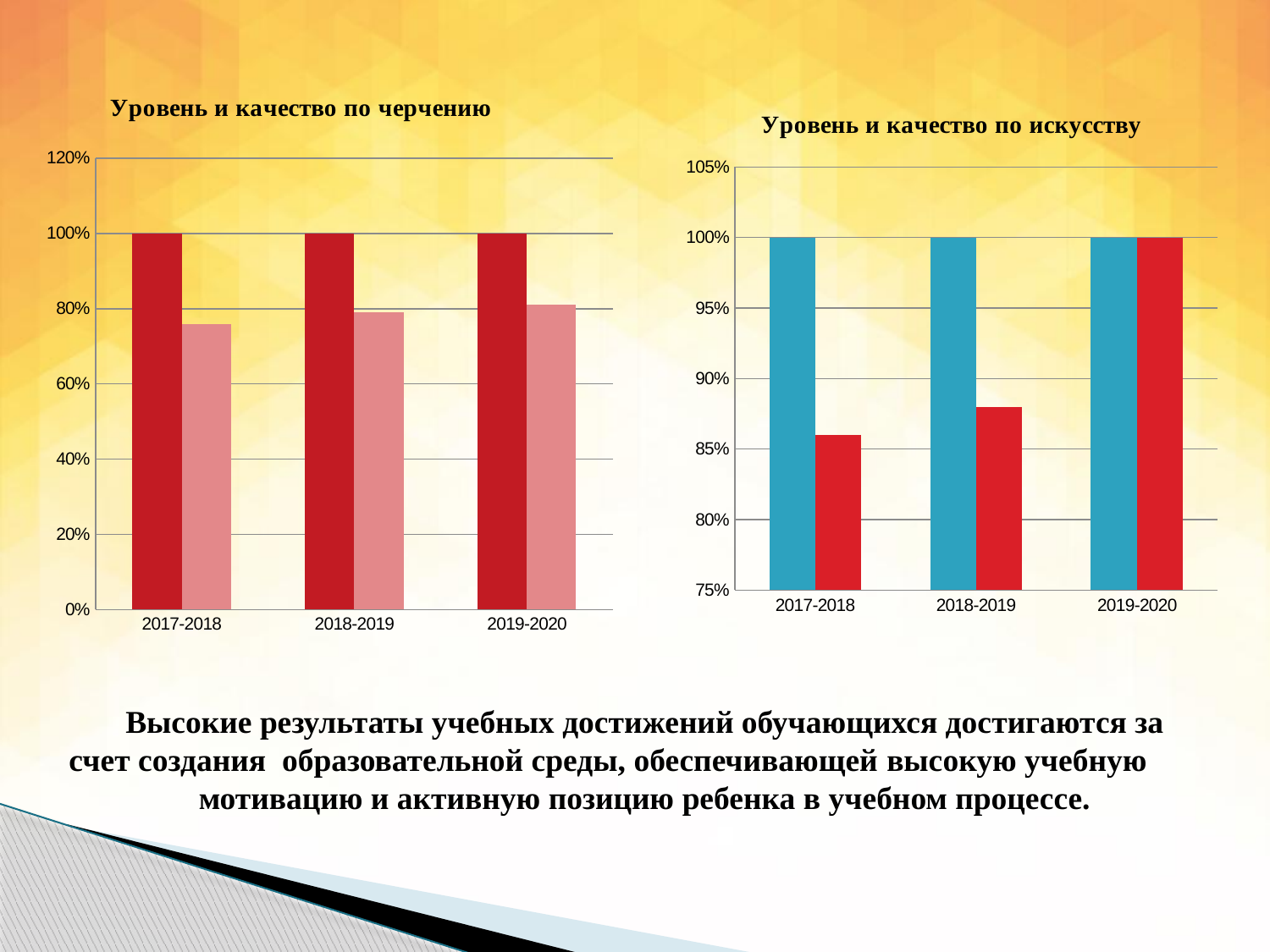

### Chart: Уровень и качество по черчению

| Category | успеваемость | качество |
|---|---|---|
| 2017-2018 | 1.0 | 0.760000000000001 |
| 2018-2019 | 1.0 | 0.79 |
| 2019-2020 | 1.0 | 0.81 |

### Chart: Уровень и качество по искусству

| Category | успеваемость | качество |
|---|---|---|
| 2017-2018 | 1.0 | 0.8600000000000007 |
| 2018-2019 | 1.0 | 0.88 |
| 2019-2020 | 1.0 | 1.0 |
Высокие результаты учебных достижений обучающихся достигаются за счет создания  образовательной среды, обеспечивающей высокую учебную
мотивацию и активную позицию ребенка в учебном процессе.